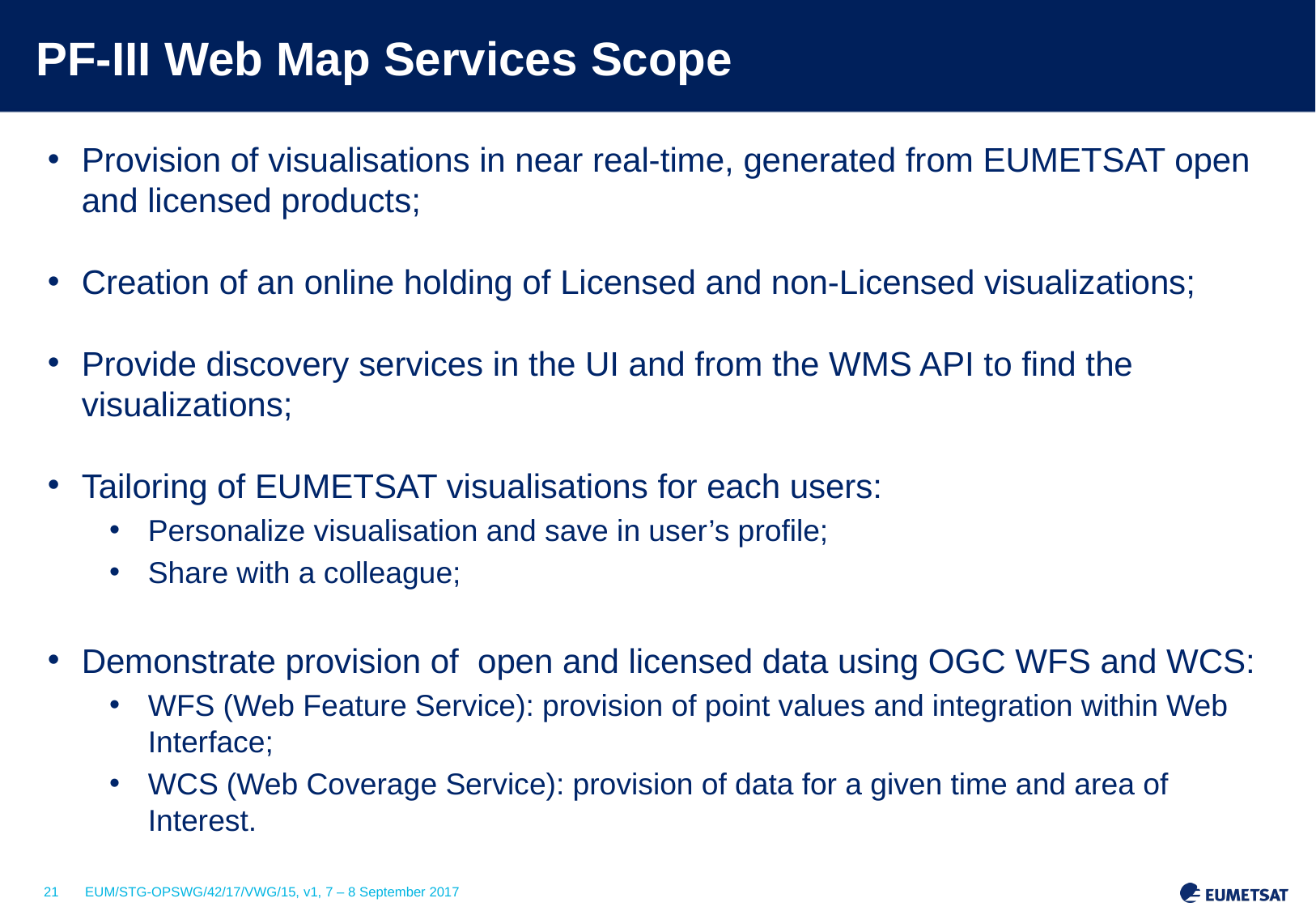

# PF-III Web Map Services Scope
Provision of visualisations in near real-time, generated from EUMETSAT open and licensed products;

Creation of an online holding of Licensed and non-Licensed visualizations;

Provide discovery services in the UI and from the WMS API to find the visualizations;

Tailoring of EUMETSAT visualisations for each users:
Personalize visualisation and save in user’s profile;
Share with a colleague;

Demonstrate provision of  open and licensed data using OGC WFS and WCS:
WFS (Web Feature Service): provision of point values and integration within Web Interface;
WCS (Web Coverage Service): provision of data for a given time and area of Interest.